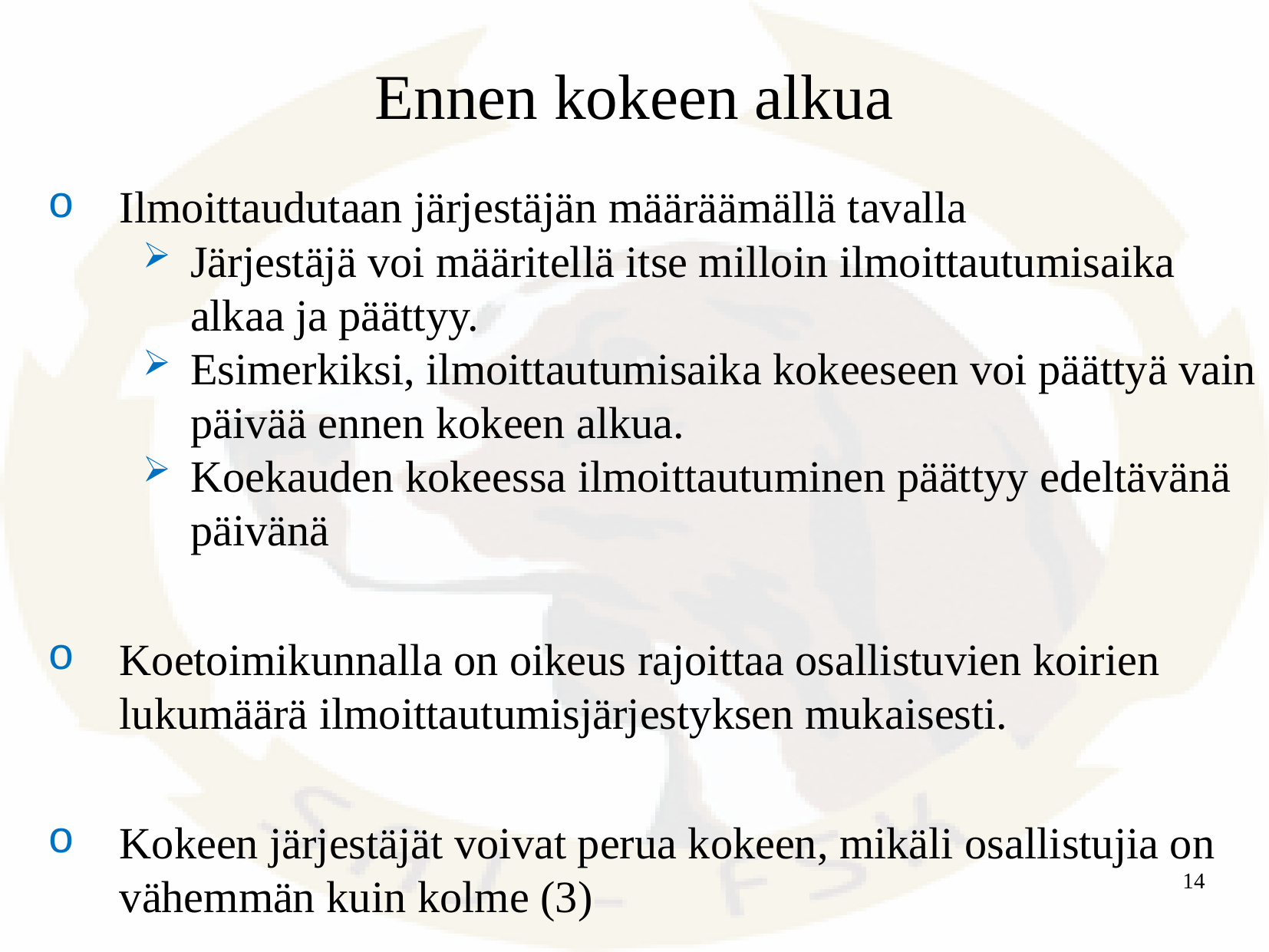

# Ennen kokeen alkua
Ilmoittaudutaan järjestäjän määräämällä tavalla
Järjestäjä voi määritellä itse milloin ilmoittautumisaika alkaa ja päättyy.
Esimerkiksi, ilmoittautumisaika kokeeseen voi päättyä vain päivää ennen kokeen alkua.
Koekauden kokeessa ilmoittautuminen päättyy edeltävänä päivänä

Koetoimikunnalla on oikeus rajoittaa osallistuvien koirien lukumäärä ilmoittautumisjärjestyksen mukaisesti.

Kokeen järjestäjät voivat perua kokeen, mikäli osallistujia on vähemmän kuin kolme (3)

14